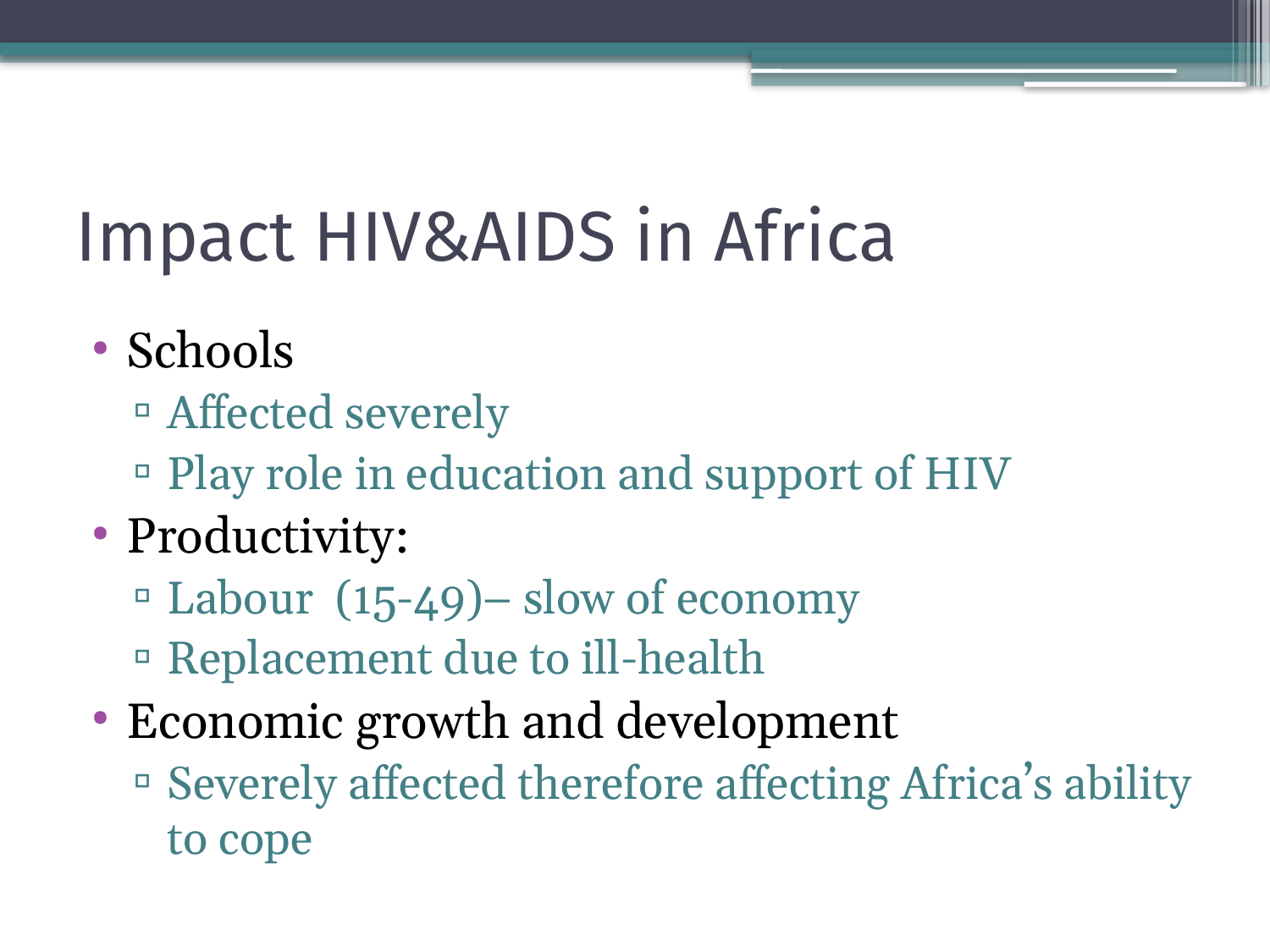

# Impact HIV&AIDS in Africa
Schools
Affected severely
Play role in education and support of HIV
Productivity:
Labour  (15-49)– slow of economy
Replacement due to ill-health
Economic growth and development
Severely affected therefore affecting Africa’s ability to cope